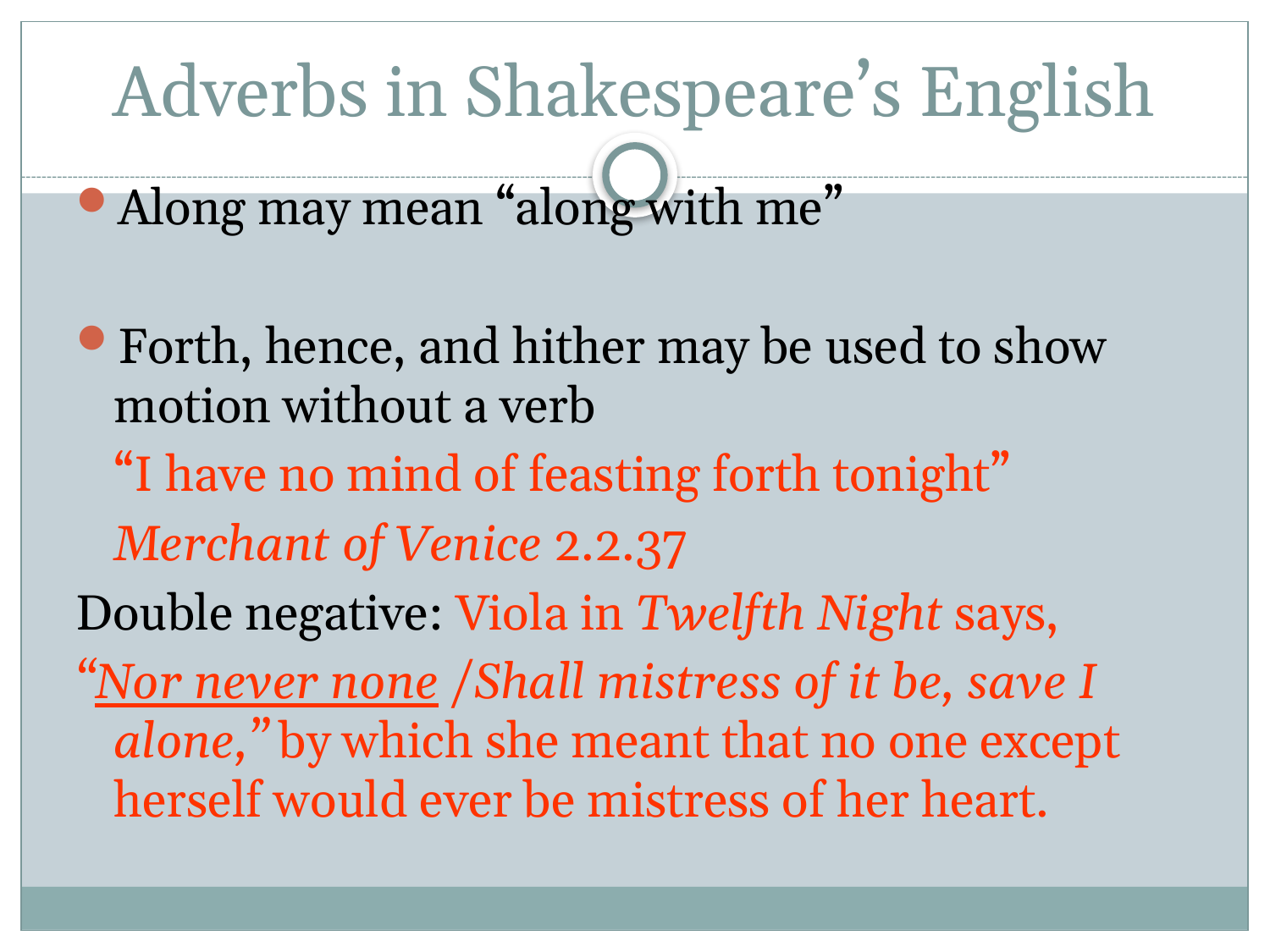

# Adverbs in Shakespeare’s English
Along may mean “along with me”

Forth, hence, and hither may be used to show motion without a verb
	“I have no mind of feasting forth tonight”
	Merchant of Venice 2.2.37
Double negative: Viola in Twelfth Night says,
“Nor never none /Shall mistress of it be, save I alone,” by which she meant that no one except herself would ever be mistress of her heart.